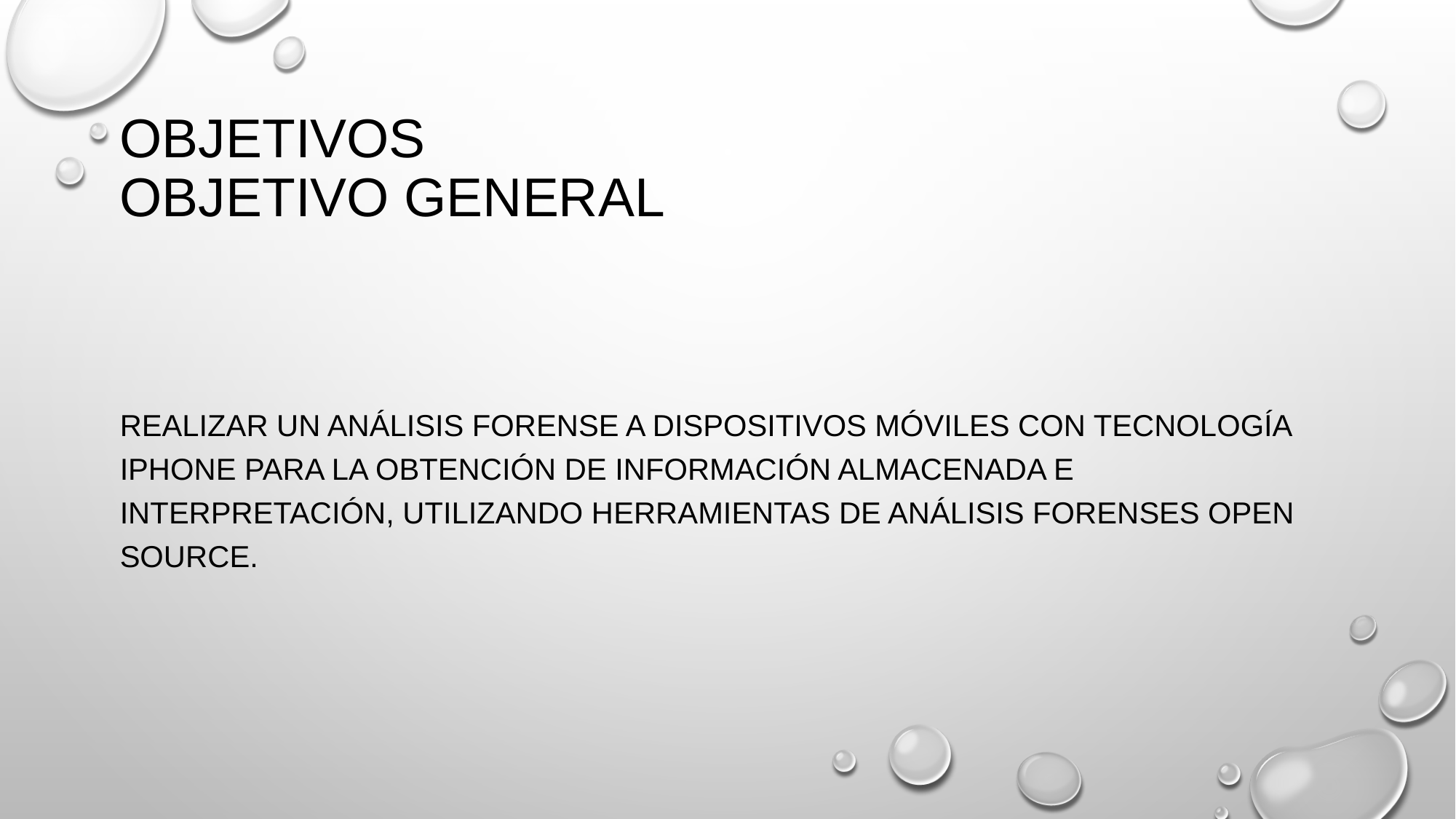

# Objetivos objetivo general

Realizar un análisis forense a dispositivos móviles con tecnología Iphone para la obtención de información almacenada e interpretación, utilizando herramientas de análisis forenses open source.